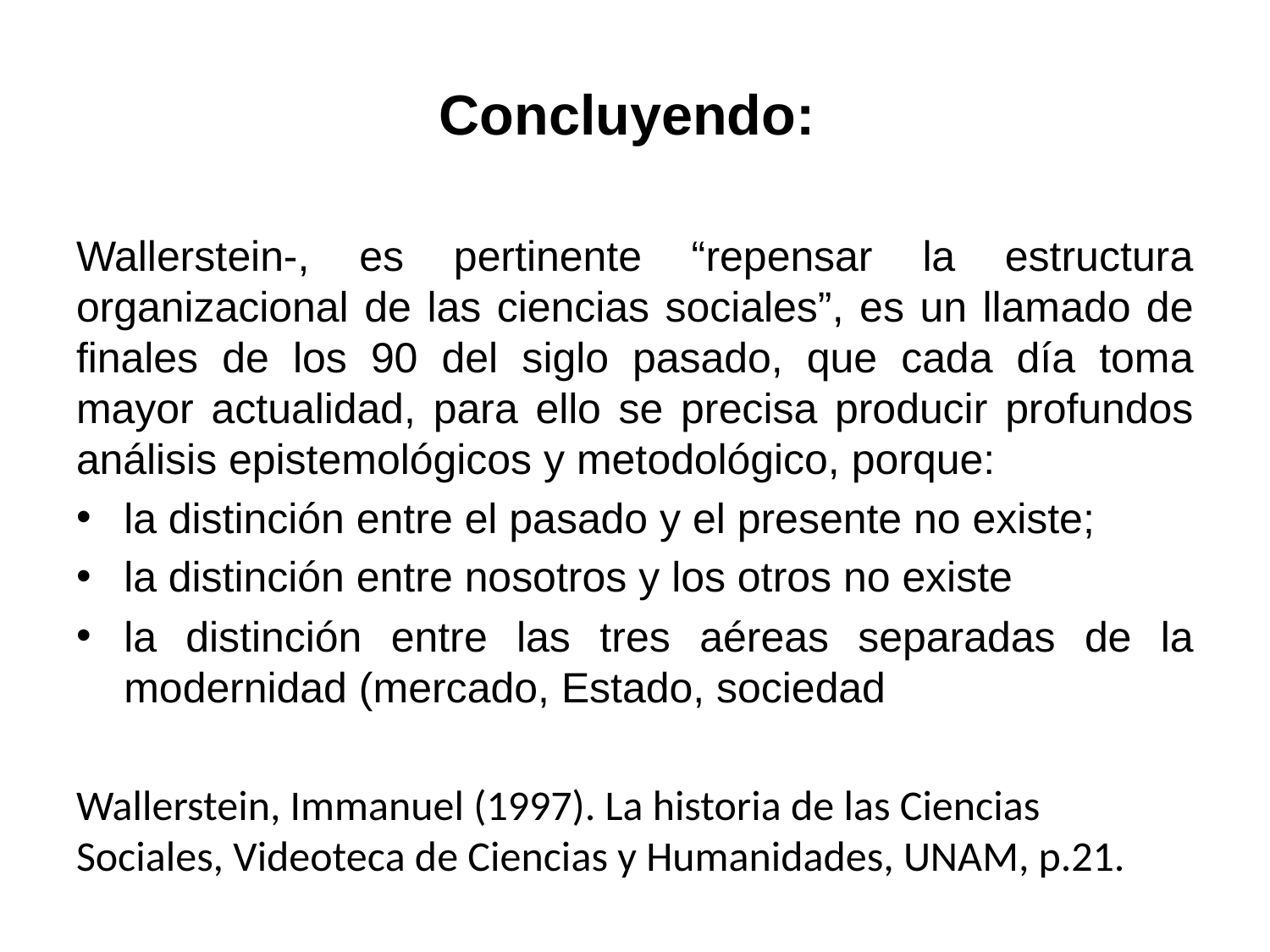

# Concluyendo:
Wallerstein-, es pertinente “repensar la estructura organizacional de las ciencias sociales”, es un llamado de finales de los 90 del siglo pasado, que cada día toma mayor actualidad, para ello se precisa producir profundos análisis epistemológicos y metodológico, porque:
la distinción entre el pasado y el presente no existe;
la distinción entre nosotros y los otros no existe
la distinción entre las tres aéreas separadas de la modernidad (mercado, Estado, sociedad

Wallerstein, Immanuel (1997). La historia de las Ciencias Sociales, Videoteca de Ciencias y Humanidades, UNAM, p.21.

Entonces: ¿Cómo pensar  estudiar desde estas perspectivas a la sociedad?